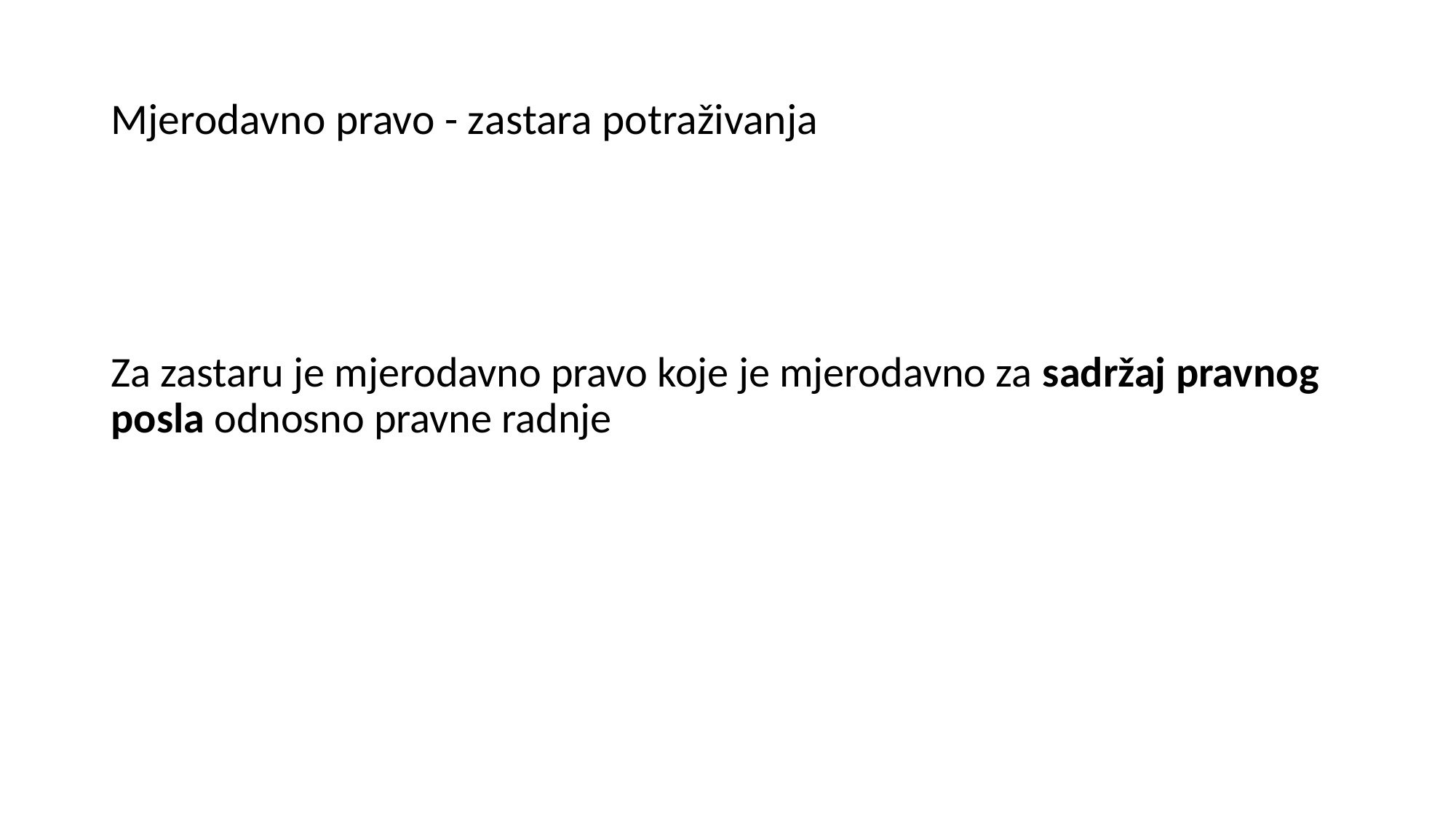

# Mjerodavno pravo - zastara potraživanja

Za zastaru je mjerodavno pravo koje je mjerodavno za sadržaj pravnog posla odnosno pravne radnje